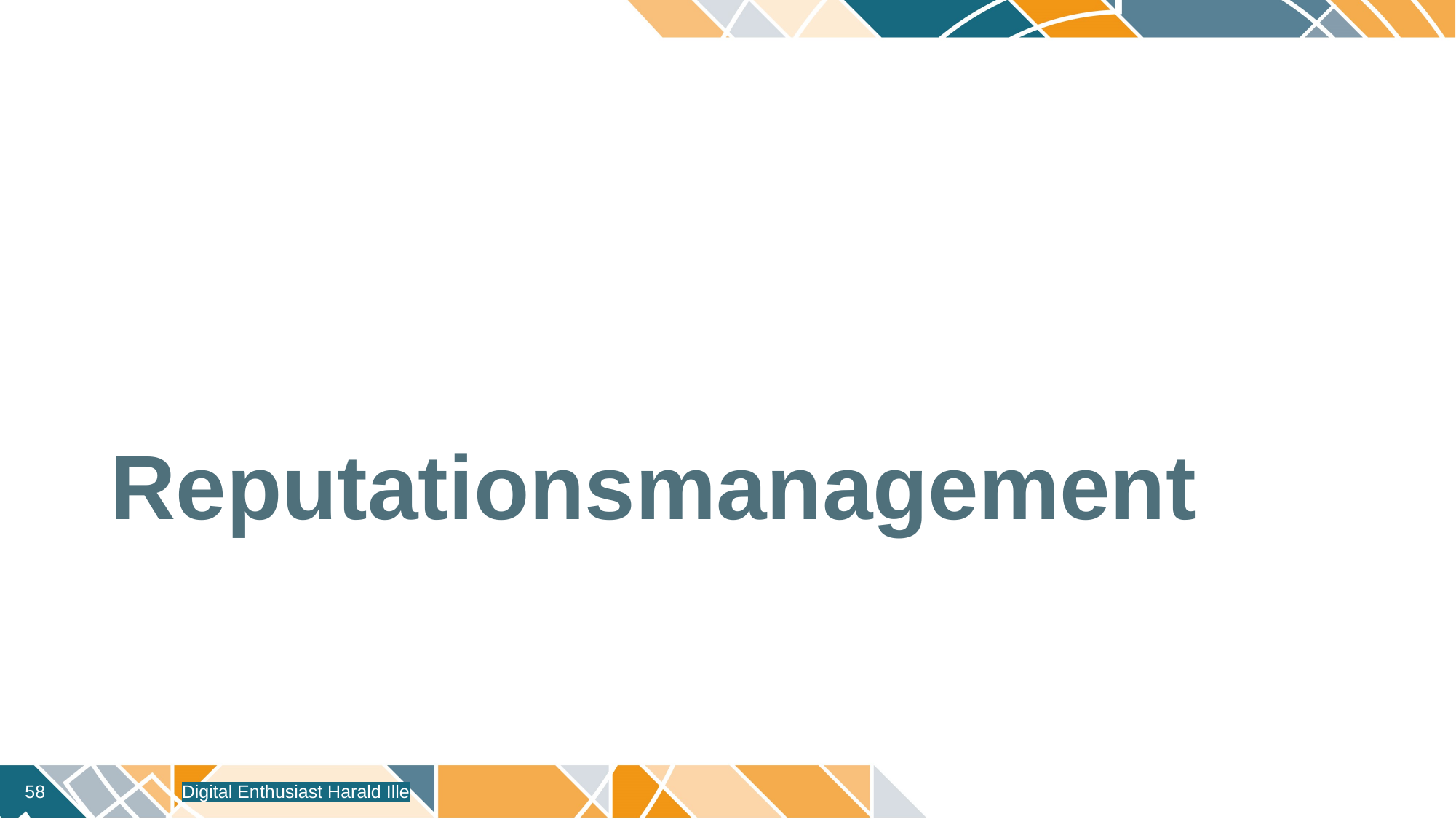

# Reputationsmanagement

Digital Enthusiast Harald Ille
58